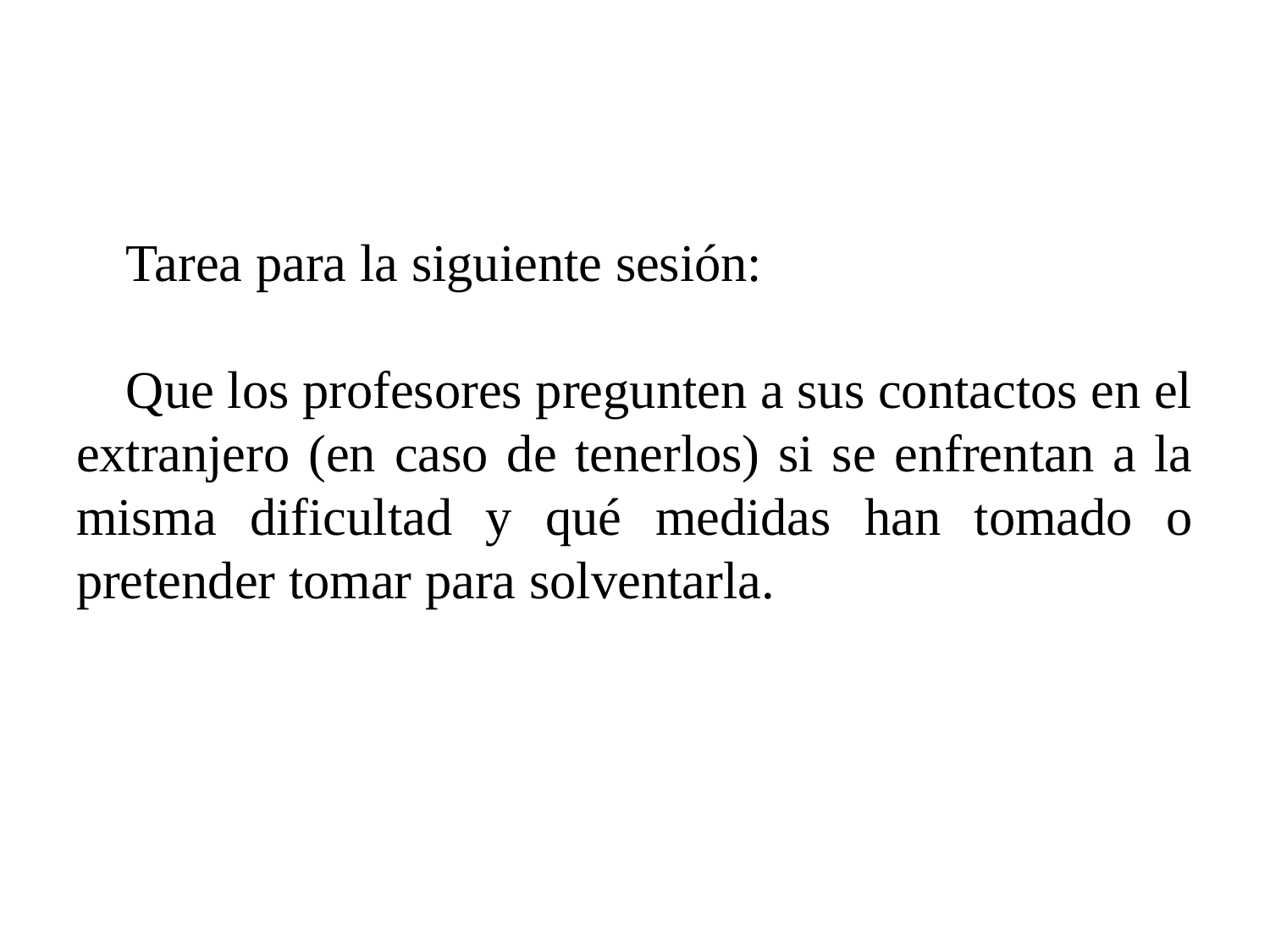

Tarea para la siguiente sesión:

Que los profesores pregunten a sus contactos en el extranjero (en caso de tenerlos) si se enfrentan a la misma dificultad y qué medidas han tomado o pretender tomar para solventarla.